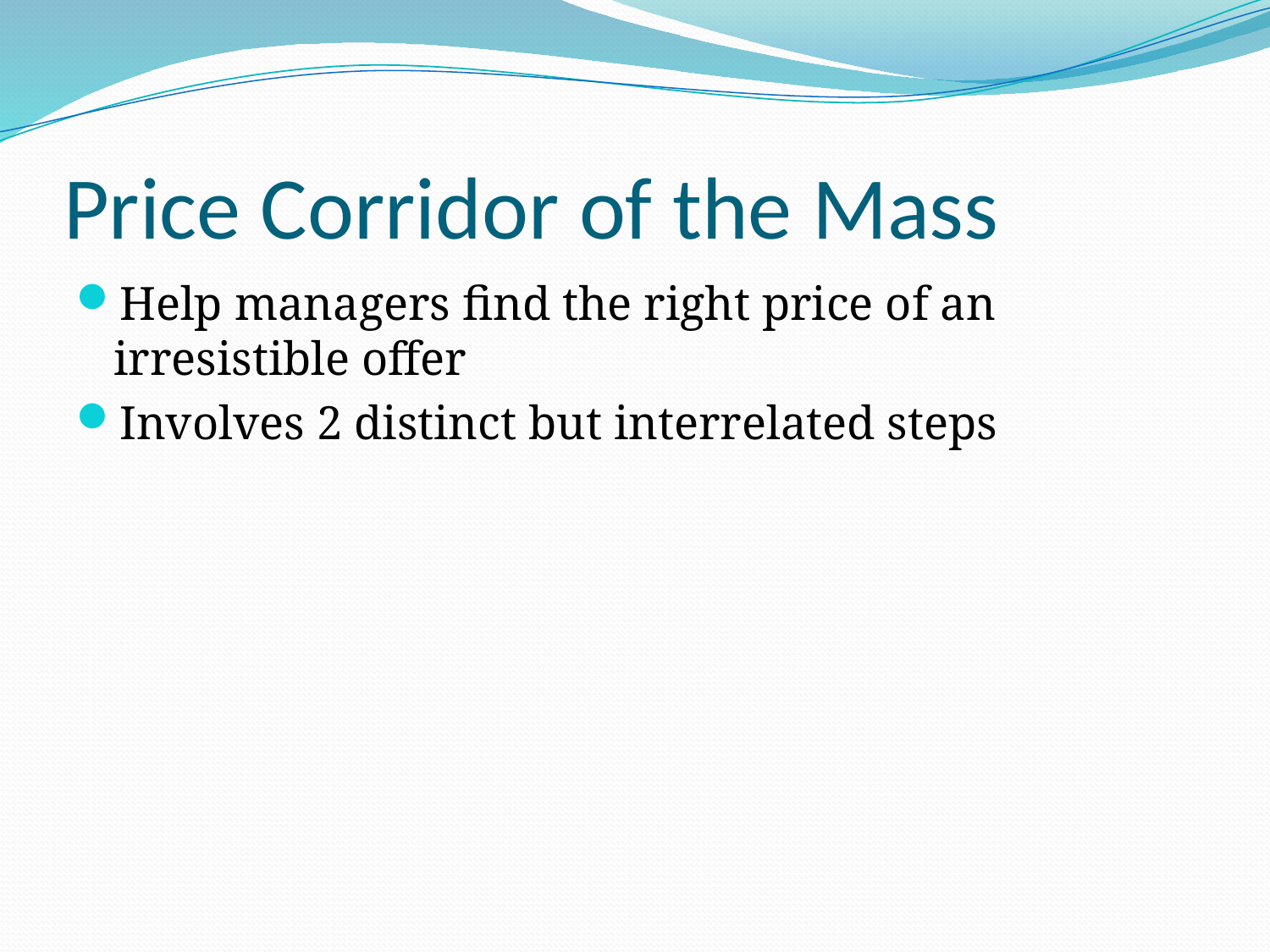

# Price Corridor of the Mass
Help managers find the right price of an irresistible offer
Involves 2 distinct but interrelated steps